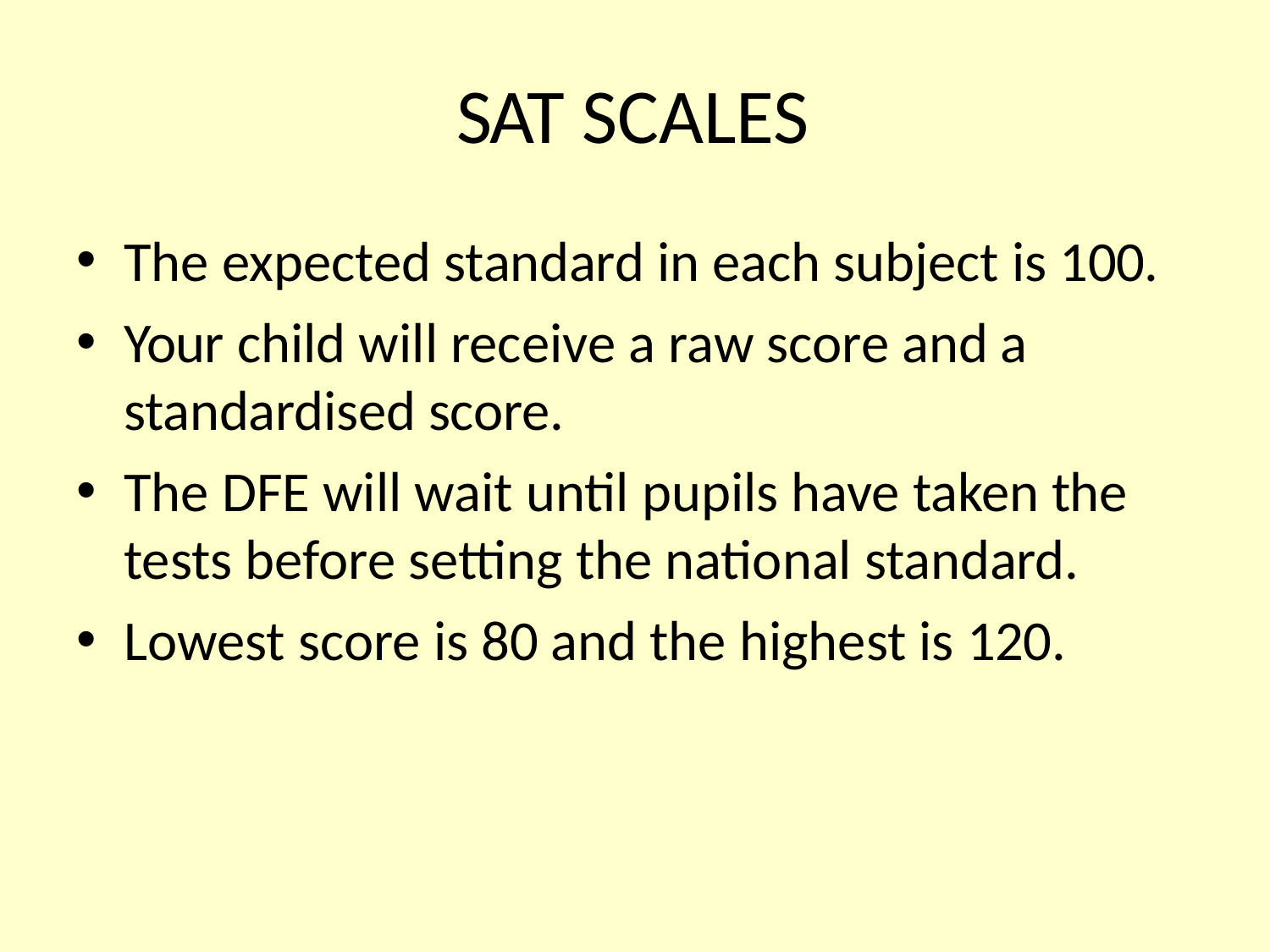

# SAT SCALES
The expected standard in each subject is 100.
Your child will receive a raw score and a standardised score.
The DFE will wait until pupils have taken the tests before setting the national standard.
Lowest score is 80 and the highest is 120.